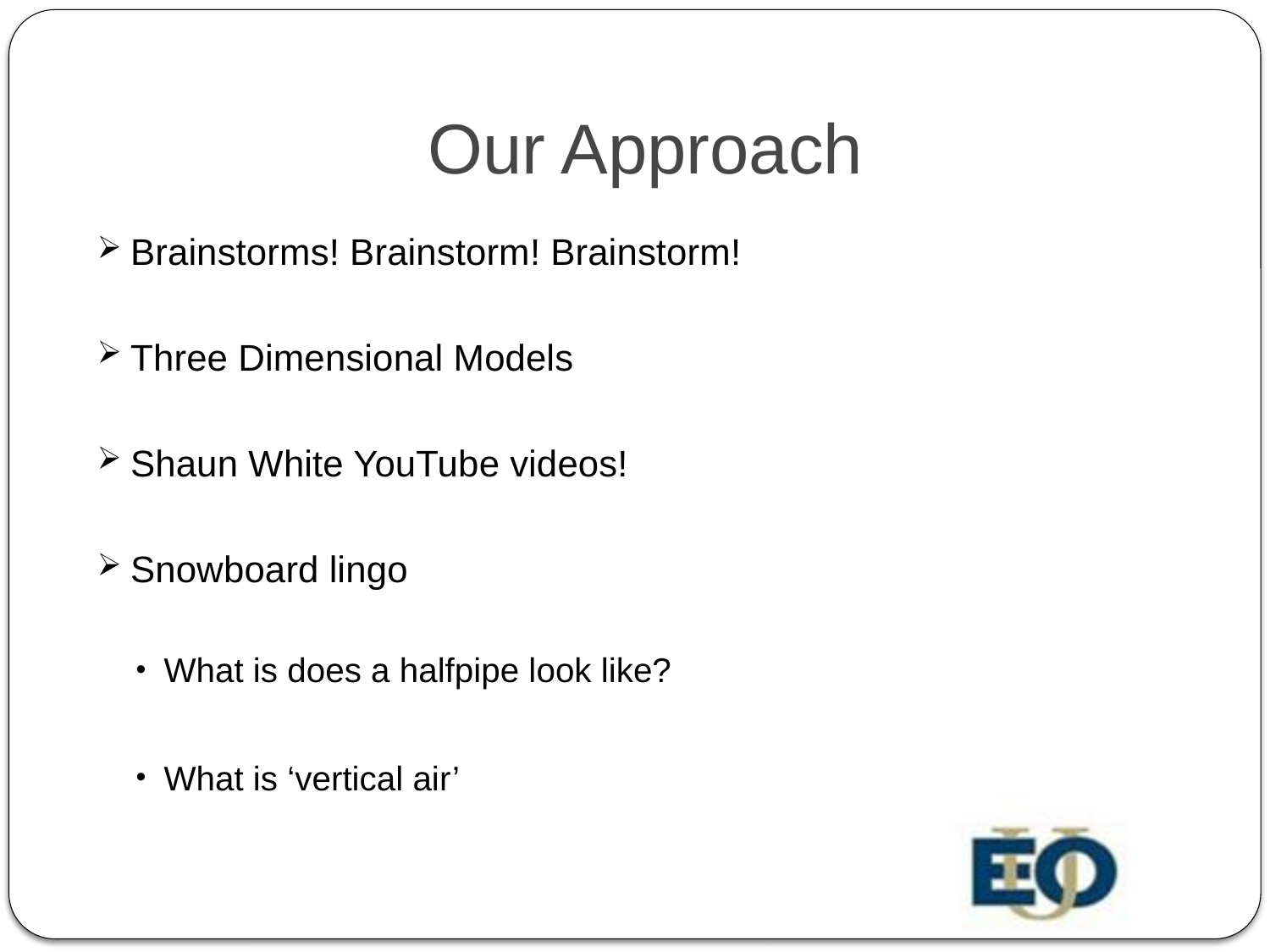

# Our Approach
Brainstorms! Brainstorm! Brainstorm!

Three Dimensional Models

Shaun White YouTube videos!

Snowboard lingo

What is does a halfpipe look like?

What is ‘vertical air’